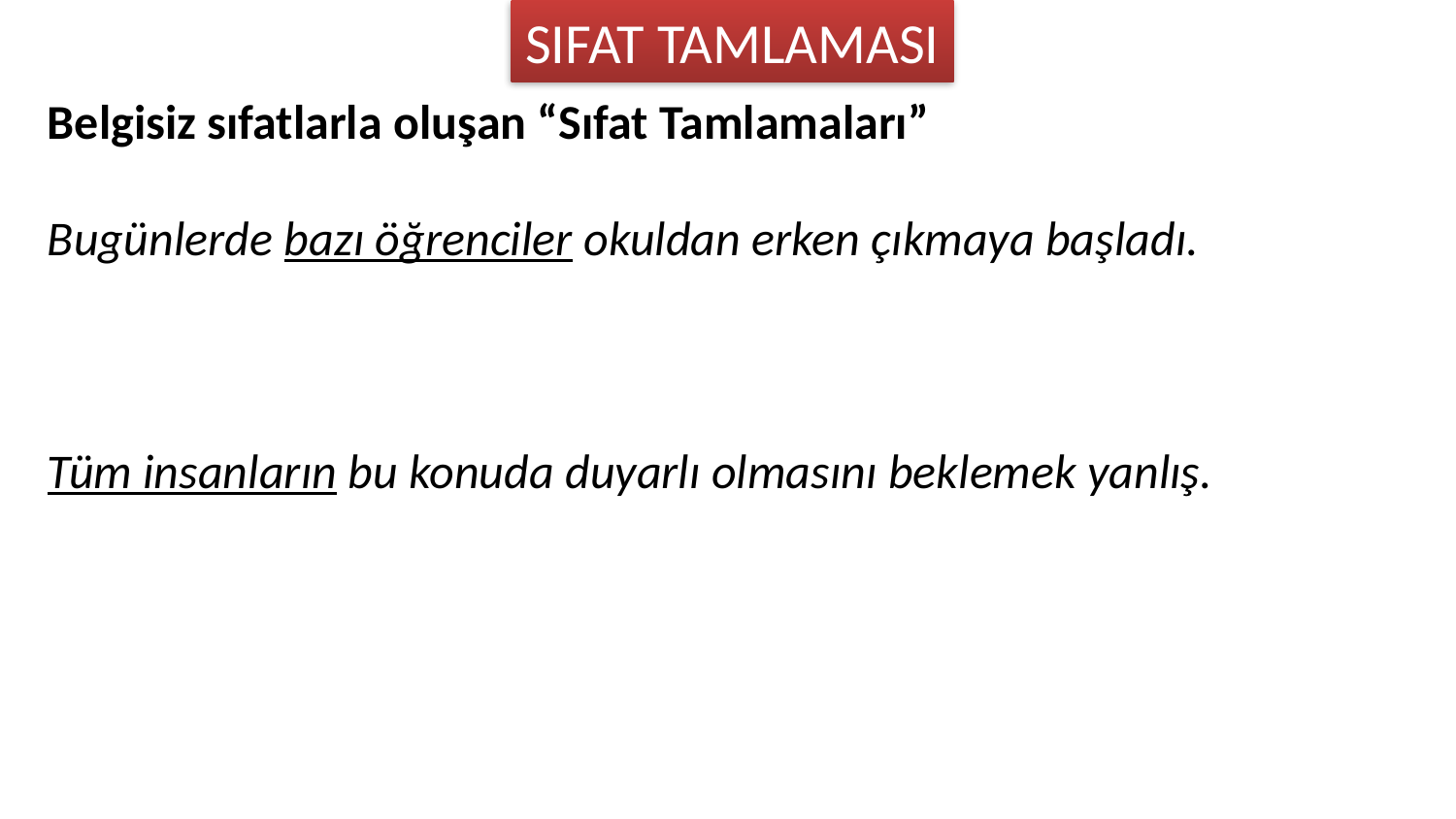

SIFAT TAMLAMASI
Belgisiz sıfatlarla oluşan “Sıfat Tamlamaları”

Bugünlerde bazı öğrenciler okuldan erken çıkmaya başladı.

Tüm insanların bu konuda duyarlı olmasını beklemek yanlış.